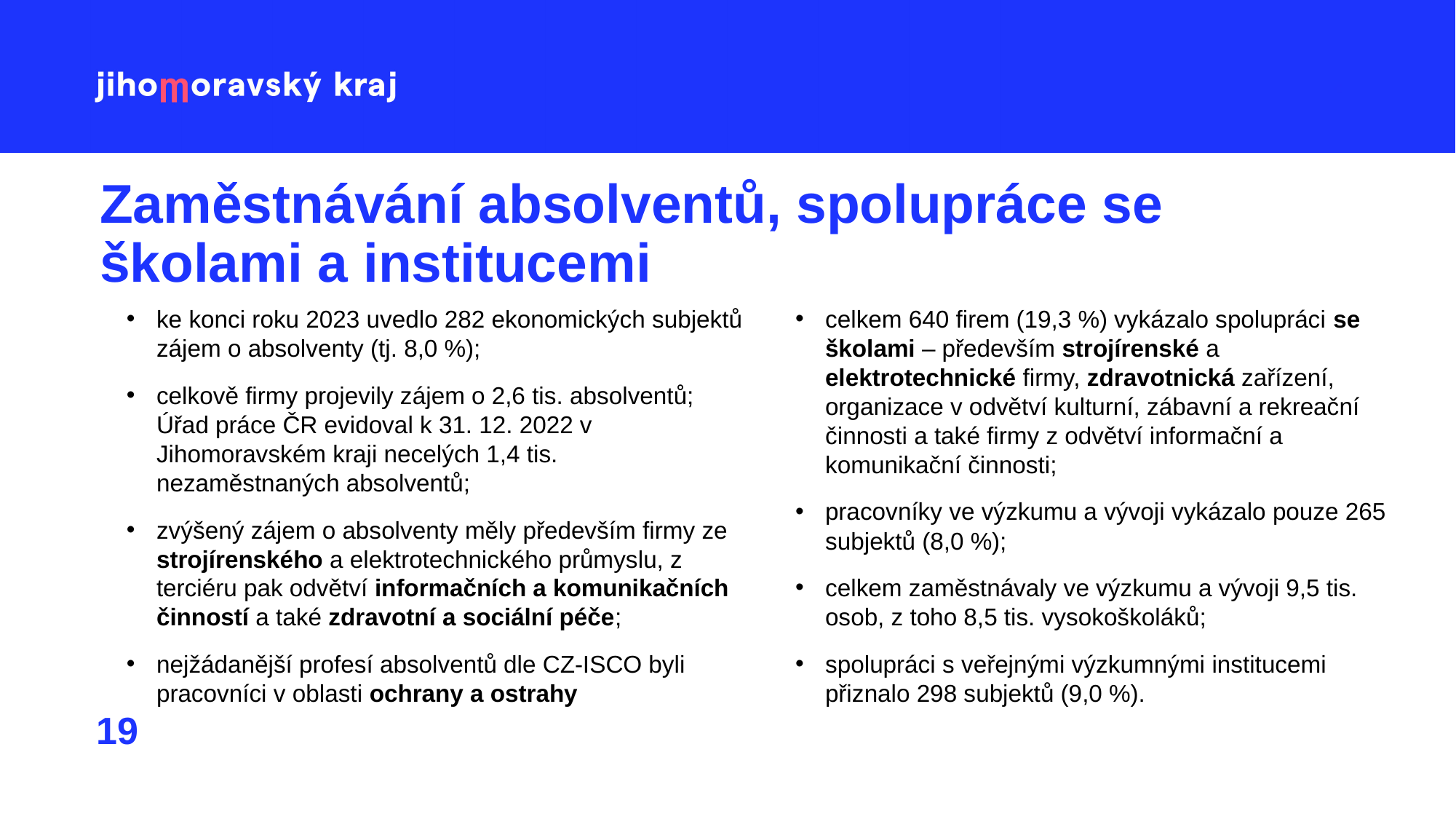

Zaměstnávání absolventů, spolupráce se školami a institucemi
ke konci roku 2023 uvedlo 282 ekonomických subjektů zájem o absolventy (tj. 8,0 %);
celkově firmy projevily zájem o 2,6 tis. absolventů; Úřad práce ČR evidoval k 31. 12. 2022 v Jihomoravském kraji necelých 1,4 tis. nezaměstnaných absolventů;
zvýšený zájem o absolventy měly především firmy ze strojírenského a elektrotechnického průmyslu, z terciéru pak odvětví informačních a komunikačních činností a také zdravotní a sociální péče;
nejžádanější profesí absolventů dle CZ-ISCO byli pracovníci v oblasti ochrany a ostrahy

celkem 640 firem (19,3 %) vykázalo spolupráci se školami – především strojírenské a elektrotechnické firmy, zdravotnická zařízení, organizace v odvětví kulturní, zábavní a rekreační činnosti a také firmy z odvětví informační a komunikační činnosti;
pracovníky ve výzkumu a vývoji vykázalo pouze 265 subjektů (8,0 %);
celkem zaměstnávaly ve výzkumu a vývoji 9,5 tis. osob, z toho 8,5 tis. vysokoškoláků;
spolupráci s veřejnými výzkumnými institucemi přiznalo 298 subjektů (9,0 %).